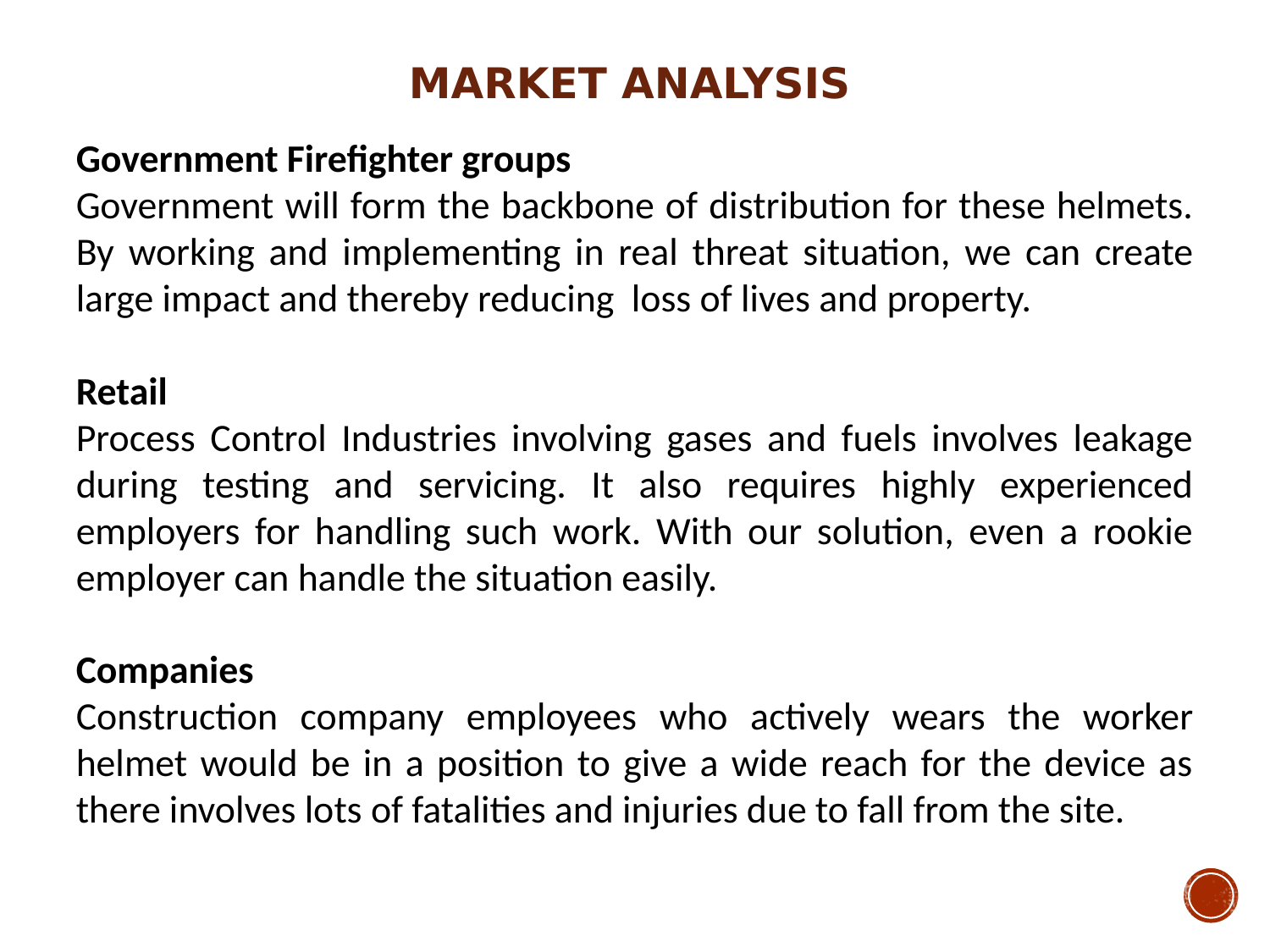

# MARKET ANALYSIS
Government Firefighter groups
Government will form the backbone of distribution for these helmets. By working and implementing in real threat situation, we can create large impact and thereby reducing  loss of lives and property.

Retail
Process Control Industries involving gases and fuels involves leakage during testing and servicing. It also requires highly experienced employers for handling such work. With our solution, even a rookie employer can handle the situation easily.

Companies
Construction company employees who actively wears the worker helmet would be in a position to give a wide reach for the device as there involves lots of fatalities and injuries due to fall from the site.